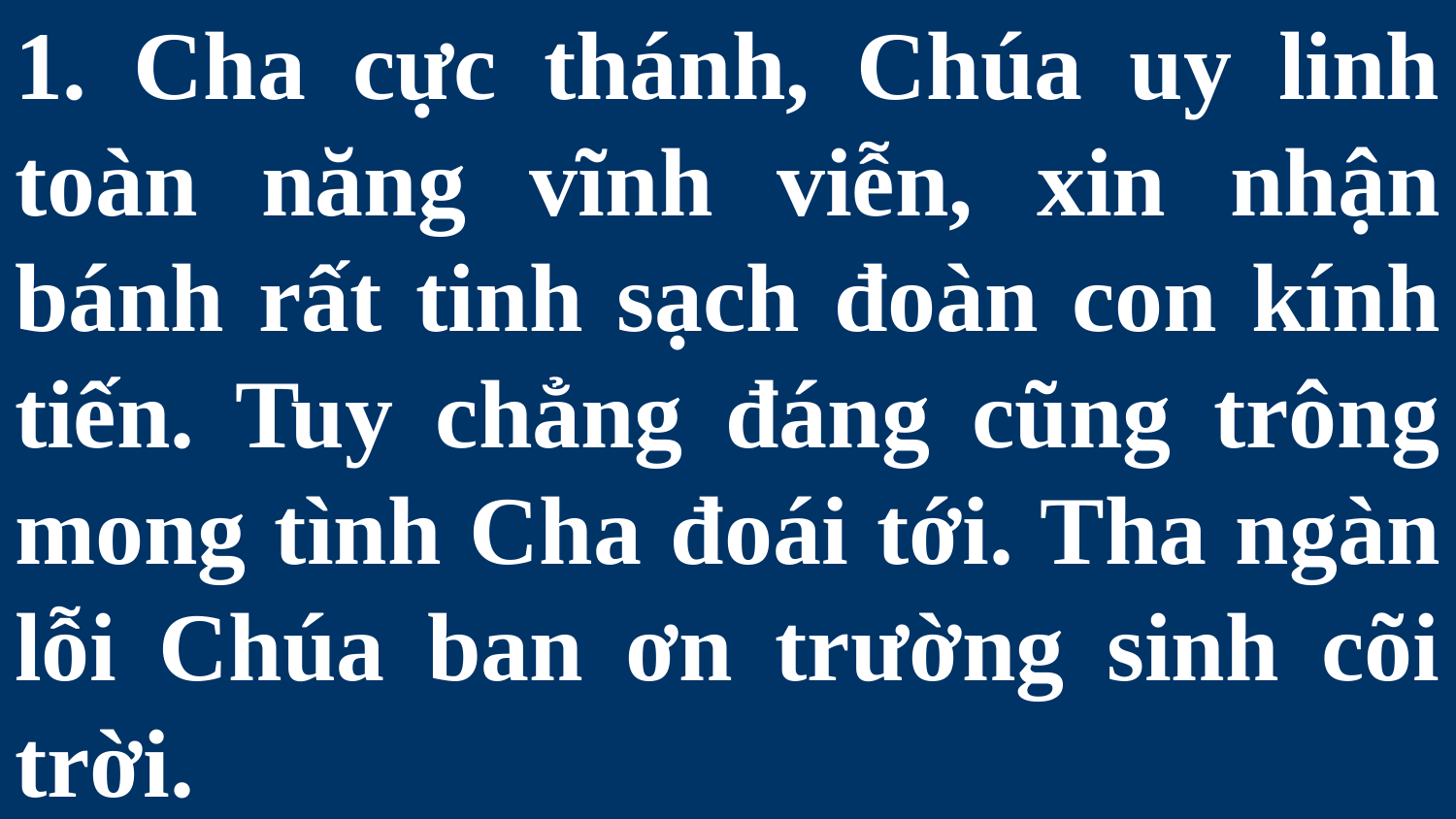

# 1. Cha cực thánh, Chúa uy linh toàn năng vĩnh viễn, xin nhận bánh rất tinh sạch đoàn con kính tiến. Tuy chẳng đáng cũng trông mong tình Cha đoái tới. Tha ngàn lỗi Chúa ban ơn trường sinh cõi trời.